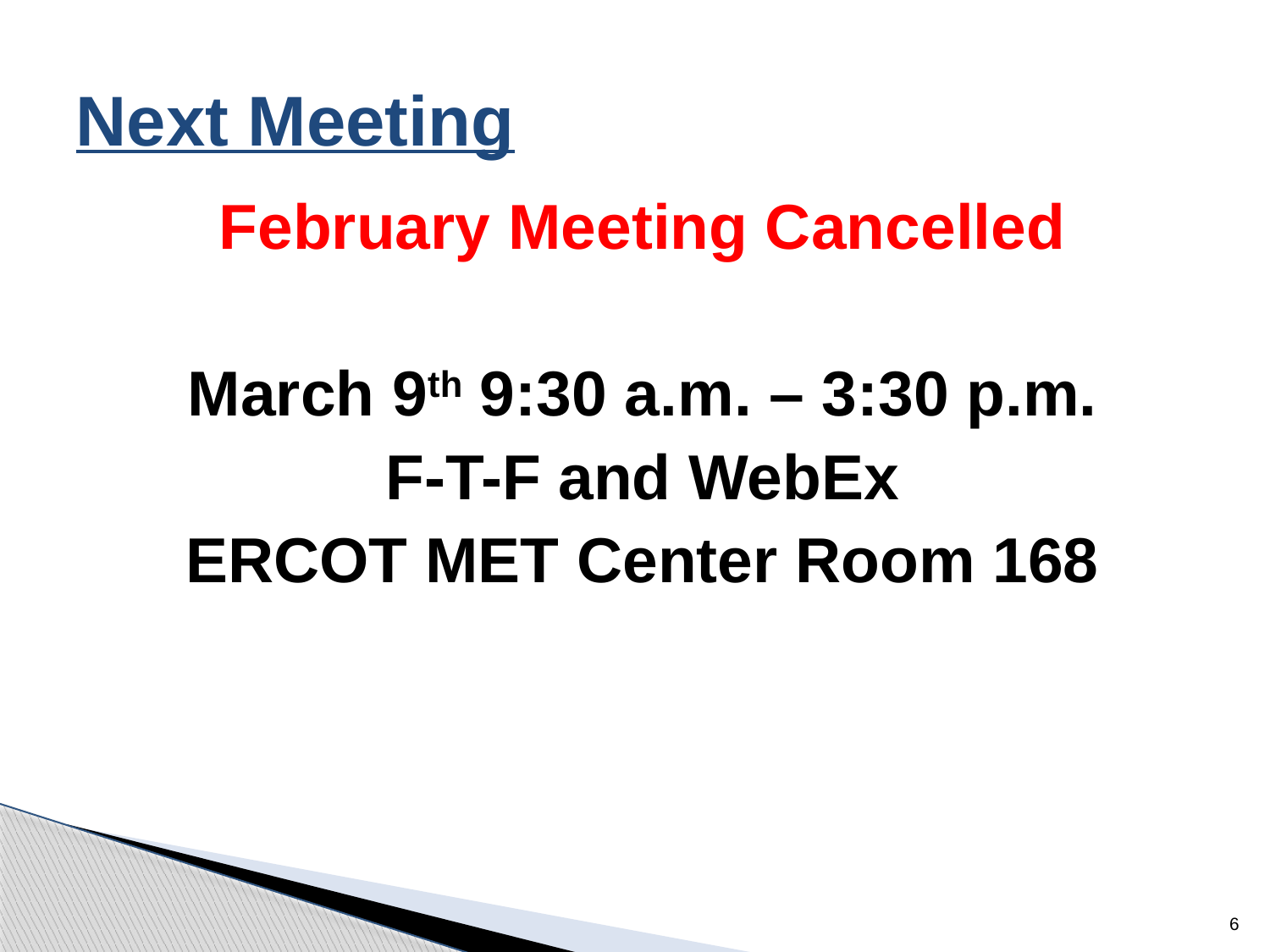

# Next Meeting
February Meeting Cancelled

March 9th 9:30 a.m. – 3:30 p.m.
F-T-F and WebEx
ERCOT MET Center Room 168

6